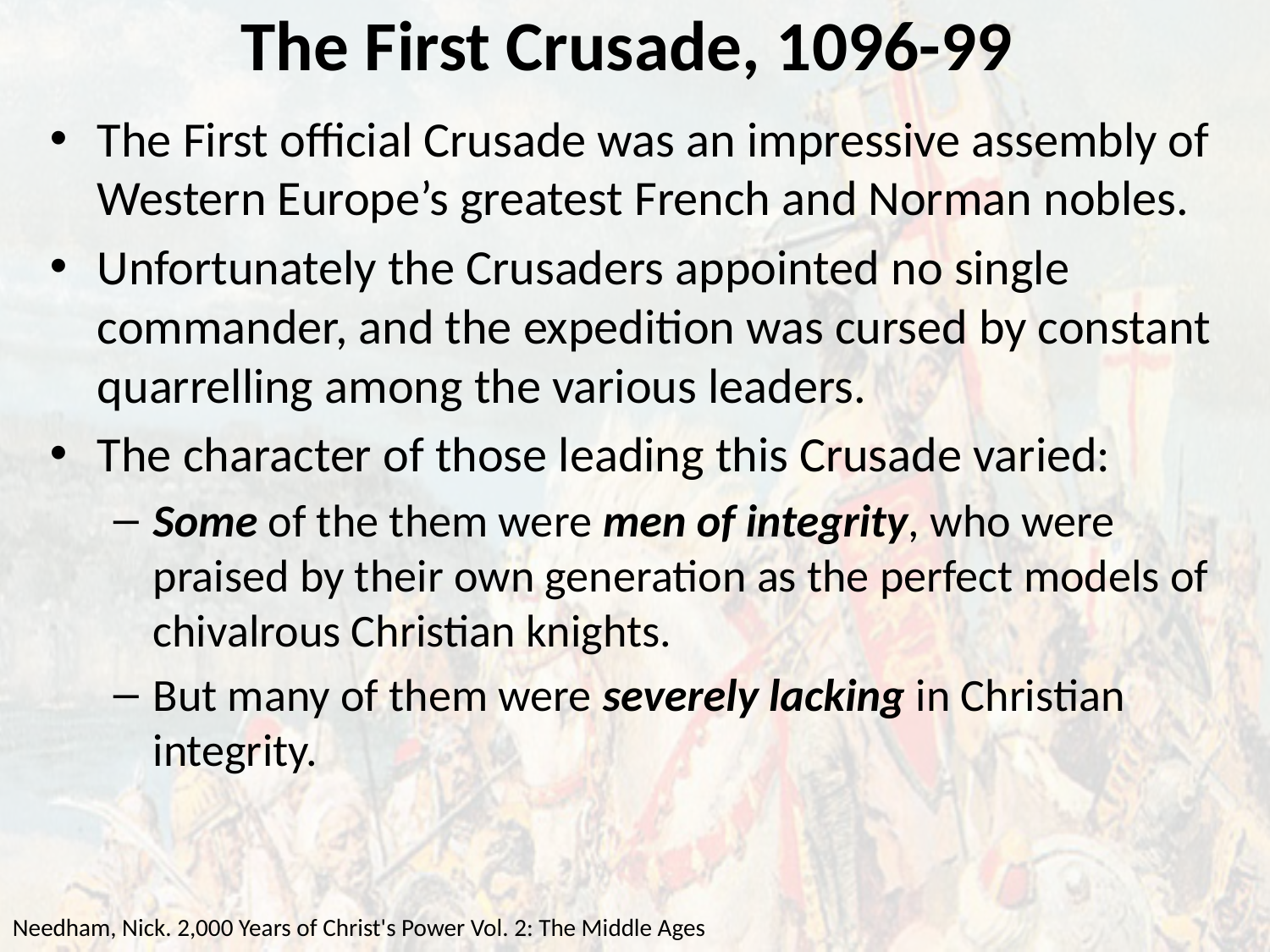

# The First Crusade, 1096-99
The First official Crusade was an impressive assembly of Western Europe’s greatest French and Norman nobles.
Unfortunately the Crusaders appointed no single commander, and the expedition was cursed by constant quarrelling among the various leaders.
The character of those leading this Crusade varied:
Some of the them were men of integrity, who were praised by their own generation as the perfect models of chivalrous Christian knights.
But many of them were severely lacking in Christian integrity.

Needham, Nick. 2,000 Years of Christ's Power Vol. 2: The Middle Ages